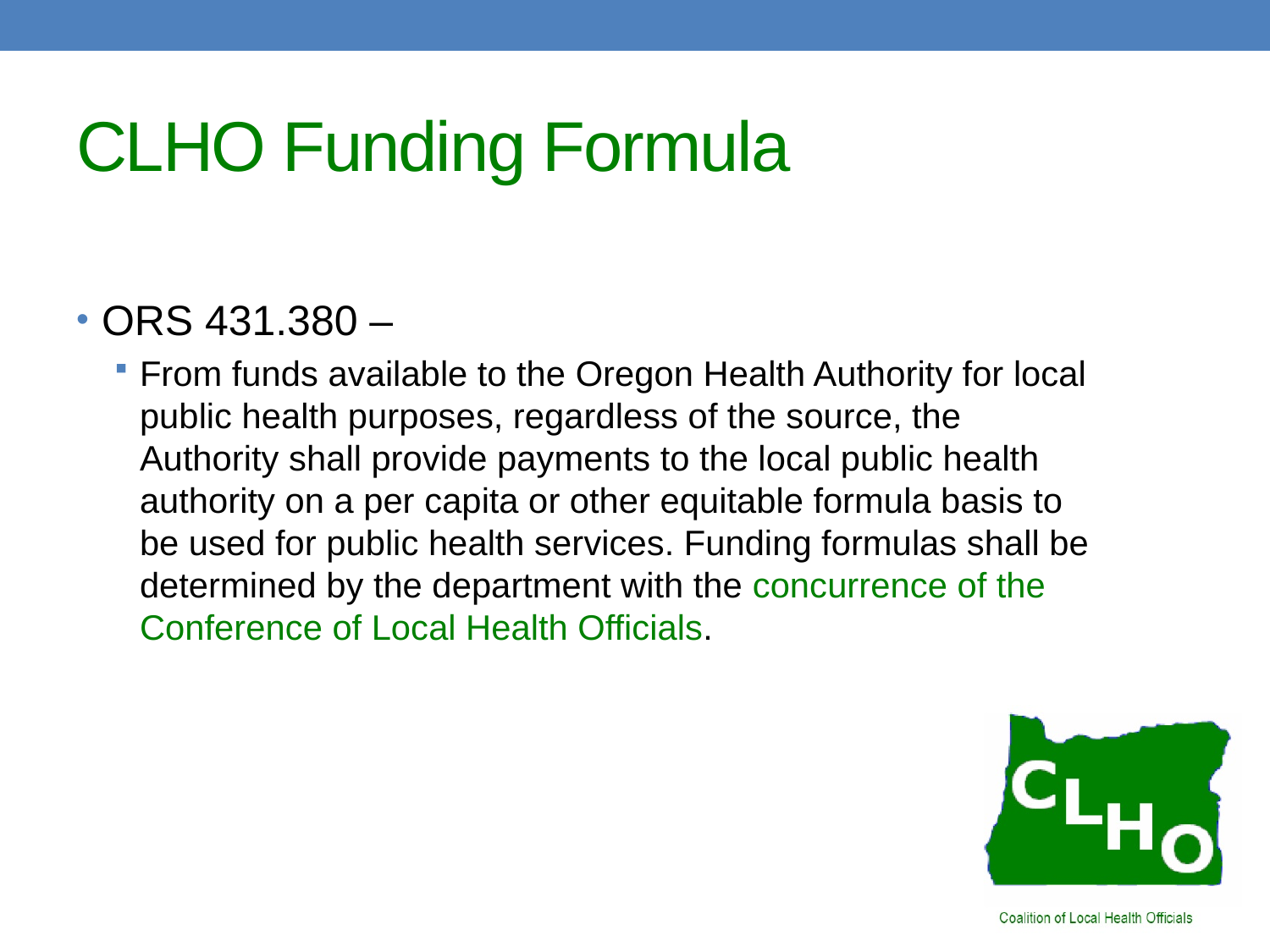

# CLHO Funding Formula
ORS 431.380 –
From funds available to the Oregon Health Authority for local public health purposes, regardless of the source, the Authority shall provide payments to the local public health authority on a per capita or other equitable formula basis to be used for public health services. Funding formulas shall be determined by the department with the concurrence of the Conference of Local Health Officials.